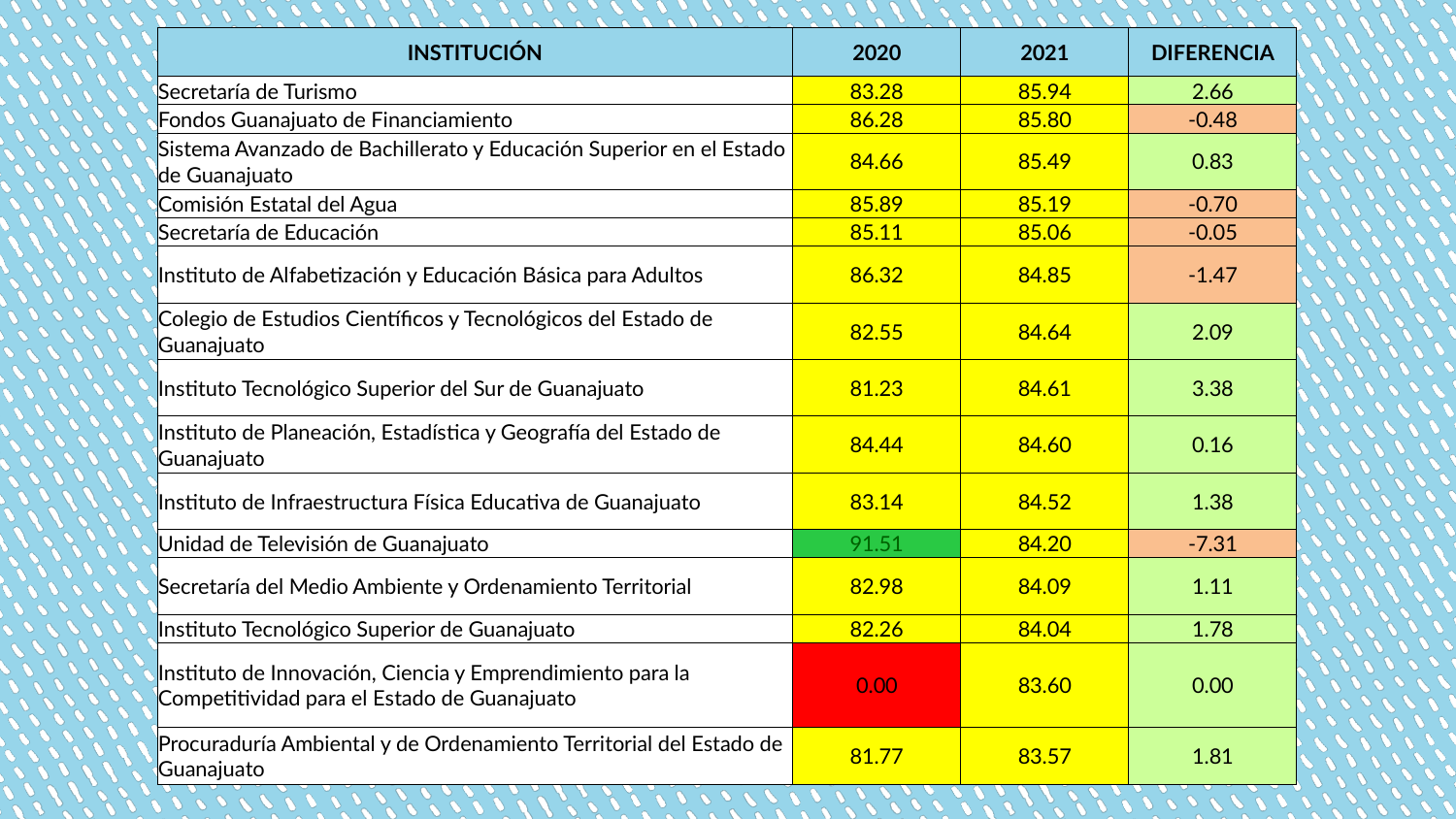

| INSTITUCIÓN | 2020 | 2021 | DIFERENCIA |
| --- | --- | --- | --- |
| Secretaría de Turismo | 83.28 | 85.94 | 2.66 |
| Fondos Guanajuato de Financiamiento | 86.28 | 85.80 | -0.48 |
| Sistema Avanzado de Bachillerato y Educación Superior en el Estado de Guanajuato | 84.66 | 85.49 | 0.83 |
| Comisión Estatal del Agua | 85.89 | 85.19 | -0.70 |
| Secretaría de Educación | 85.11 | 85.06 | -0.05 |
| Instituto de Alfabetización y Educación Básica para Adultos | 86.32 | 84.85 | -1.47 |
| Colegio de Estudios Científicos y Tecnológicos del Estado de Guanajuato | 82.55 | 84.64 | 2.09 |
| Instituto Tecnológico Superior del Sur de Guanajuato | 81.23 | 84.61 | 3.38 |
| Instituto de Planeación, Estadística y Geografía del Estado de Guanajuato | 84.44 | 84.60 | 0.16 |
| Instituto de Infraestructura Física Educativa de Guanajuato | 83.14 | 84.52 | 1.38 |
| Unidad de Televisión de Guanajuato | 91.51 | 84.20 | -7.31 |
| Secretaría del Medio Ambiente y Ordenamiento Territorial | 82.98 | 84.09 | 1.11 |
| Instituto Tecnológico Superior de Guanajuato | 82.26 | 84.04 | 1.78 |
| Instituto de Innovación, Ciencia y Emprendimiento para la Competitividad para el Estado de Guanajuato | 0.00 | 83.60 | 0.00 |
| Procuraduría Ambiental y de Ordenamiento Territorial del Estado de Guanajuato | 81.77 | 83.57 | 1.81 |